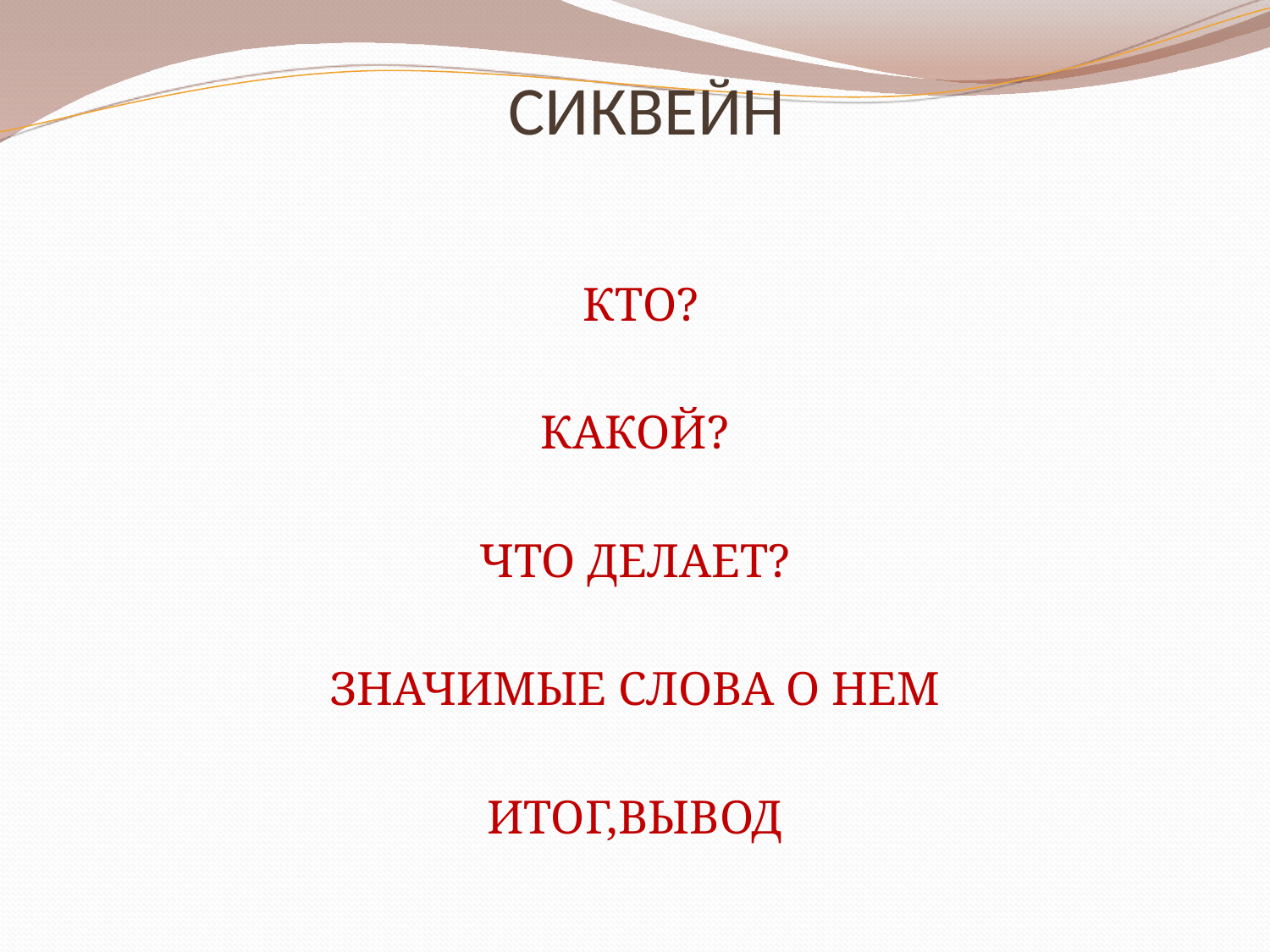

# СИКВЕЙН
 КТО?

КАКОЙ?

ЧТО ДЕЛАЕТ?

ЗНАЧИМЫЕ СЛОВА О НЕМ

ИТОГ,ВЫВОД